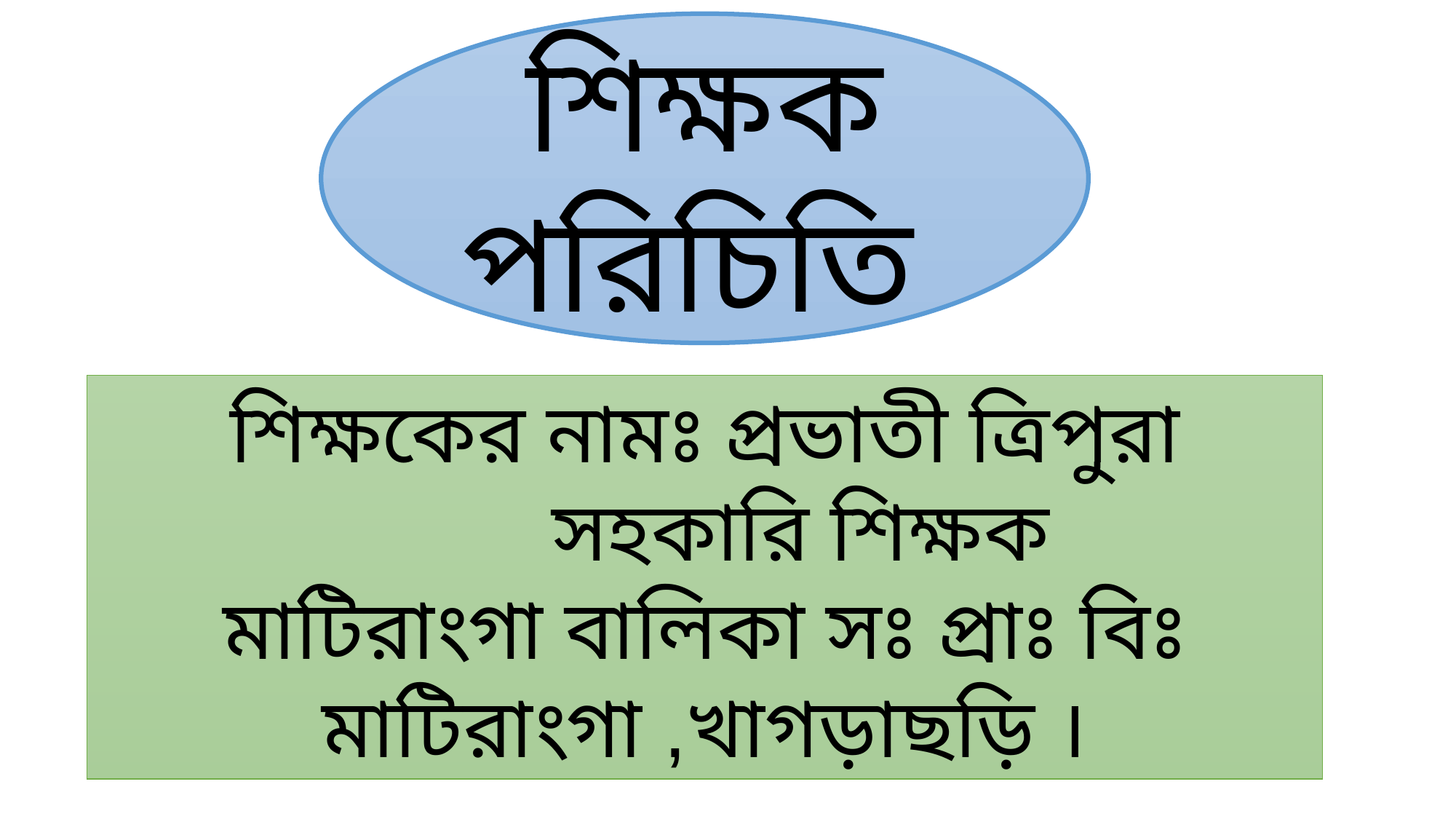

শিক্ষক পরিচিতি
শিক্ষকের নামঃ প্রভাতী ত্রিপুরা
         সহকারি শিক্ষক
মাটিরাংগা বালিকা সঃ প্রাঃ বিঃ
মাটিরাংগা ,খাগড়াছড়ি ।